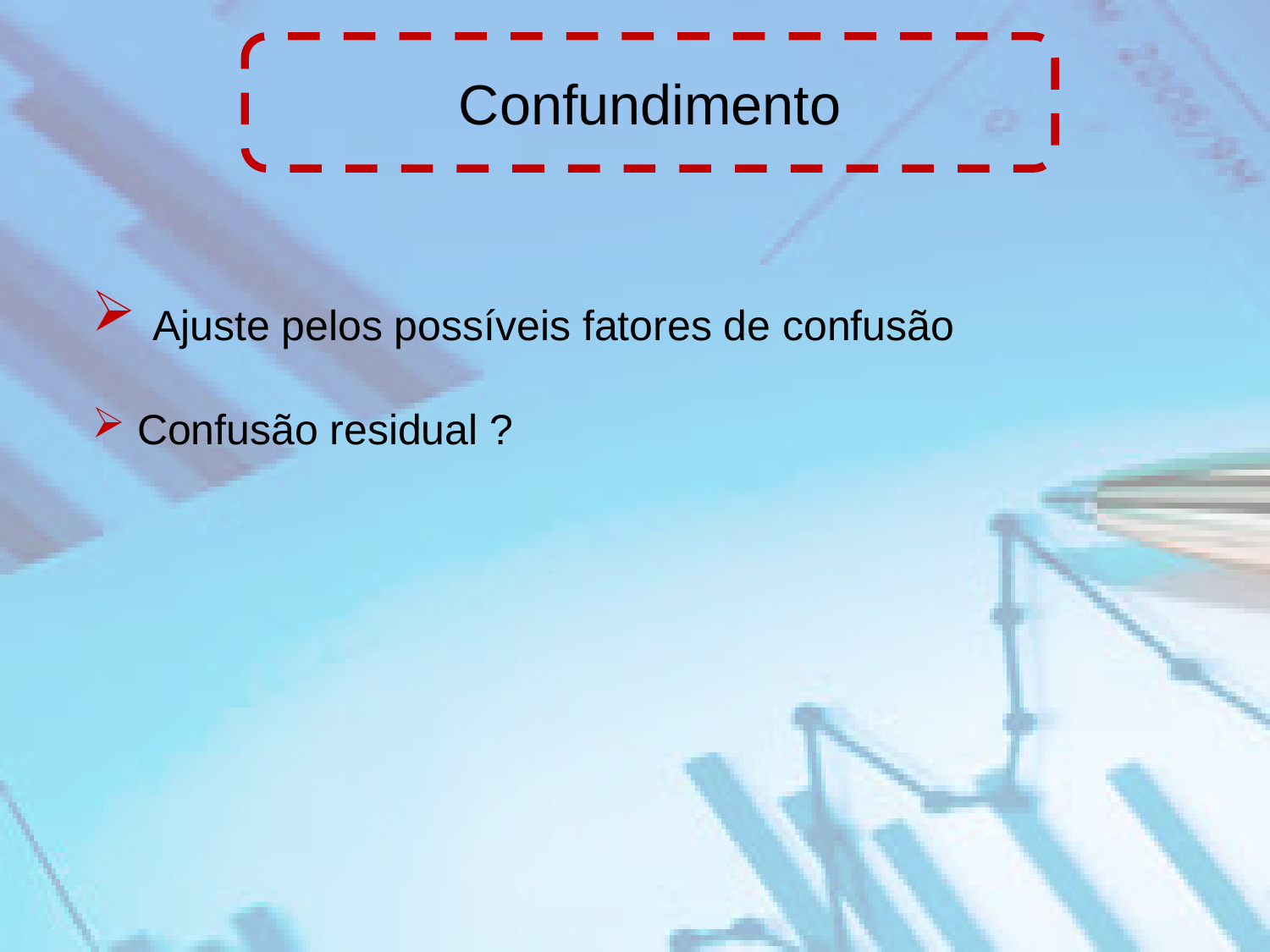

Confundimento
 Ajuste pelos possíveis fatores de confusão

 Confusão residual ?